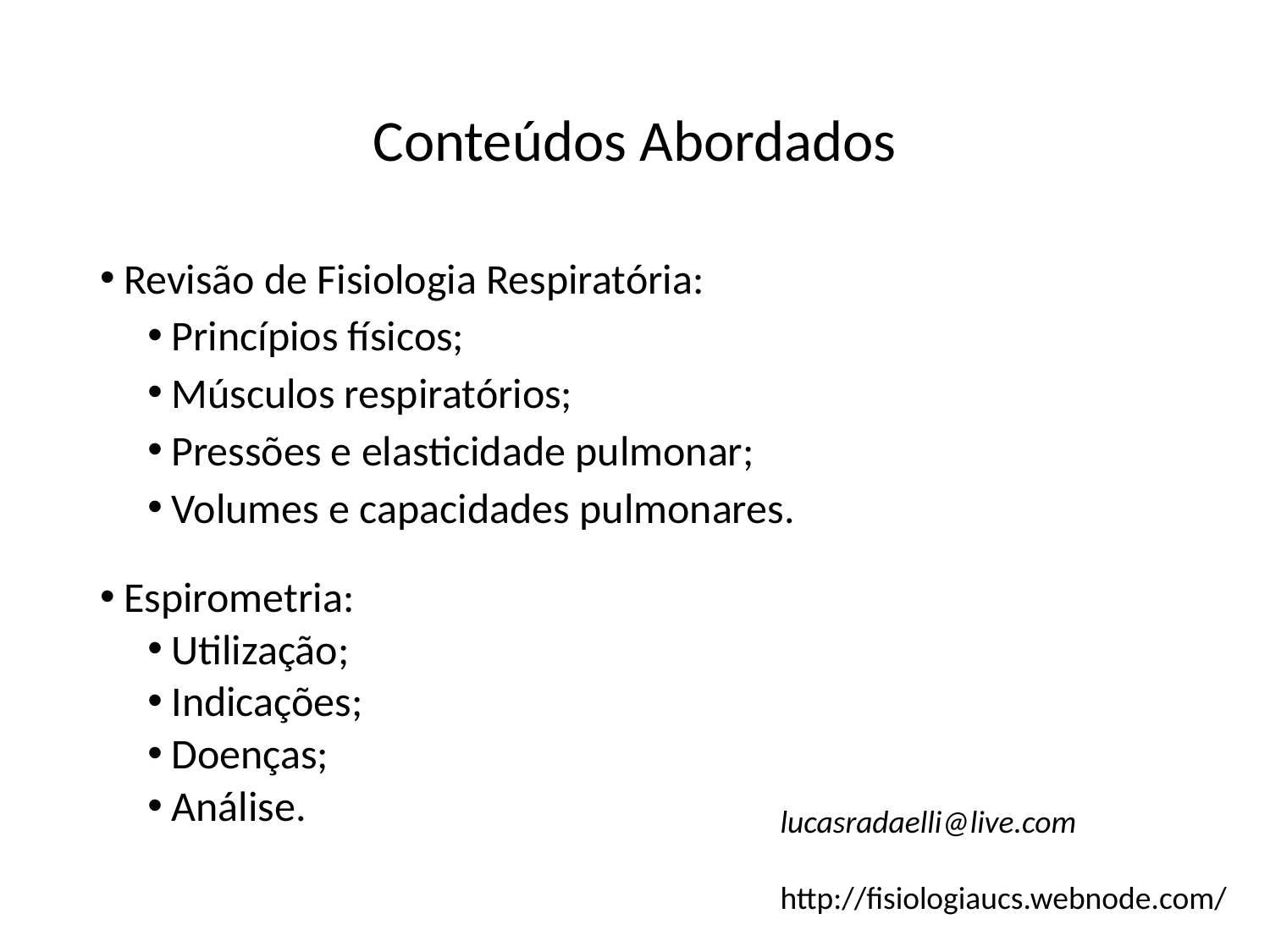

# Conteúdos Abordados
Revisão de Fisiologia Respiratória:
Princípios físicos;
Músculos respiratórios;
Pressões e elasticidade pulmonar;
Volumes e capacidades pulmonares.
Espirometria:
Utilização;
Indicações;
Doenças;
Análise.

lucasradaelli@live.com

http://fisiologiaucs.webnode.com/